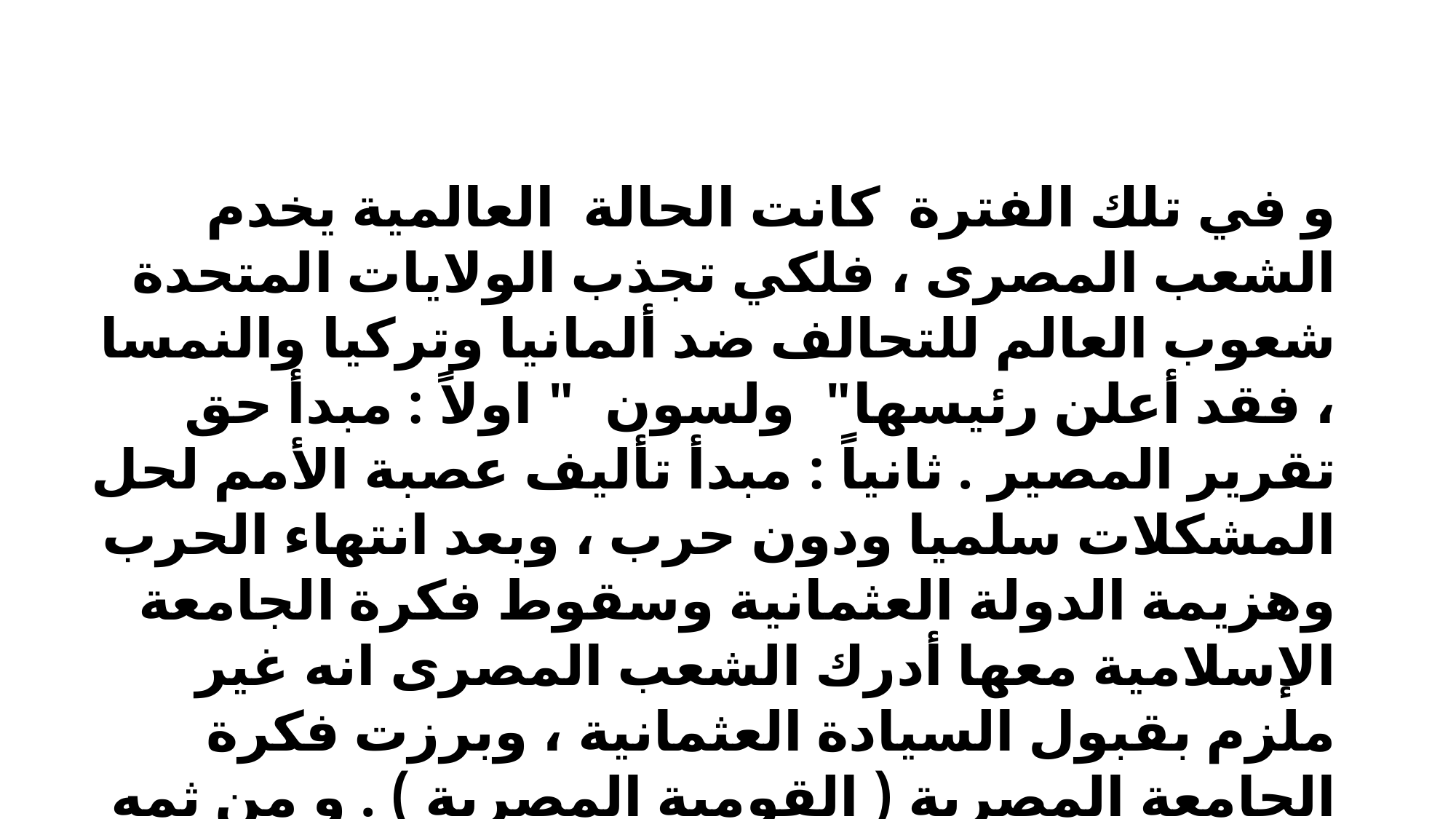

و في تلك الفترة  كانت الحالة  العالمية يخدم الشعب المصرى ، فلكي تجذب الولايات المتحدة شعوب العالم للتحالف ضد ألمانيا وتركيا والنمسا ، فقد أعلن رئيسها"  ولسون  " اولاً : مبدأ حق تقرير المصير . ثانياً : مبدأ تأليف عصبة الأمم لحل المشكلات سلميا ودون حرب ، وبعد انتهاء الحرب وهزيمة الدولة العثمانية وسقوط فكرة الجامعة الإسلامية معها أدرك الشعب المصرى انه غير ملزم بقبول السيادة العثمانية ، وبرزت فكرة الجامعة المصرية ( القومية المصرية ) . و من ثمه أصبحت مصر تطالب بمطلبين فقط هما إنهاء الاحتلال البريطاني . و أعلان مصر انها دولة مستقلة عن الدولة العثمانية .